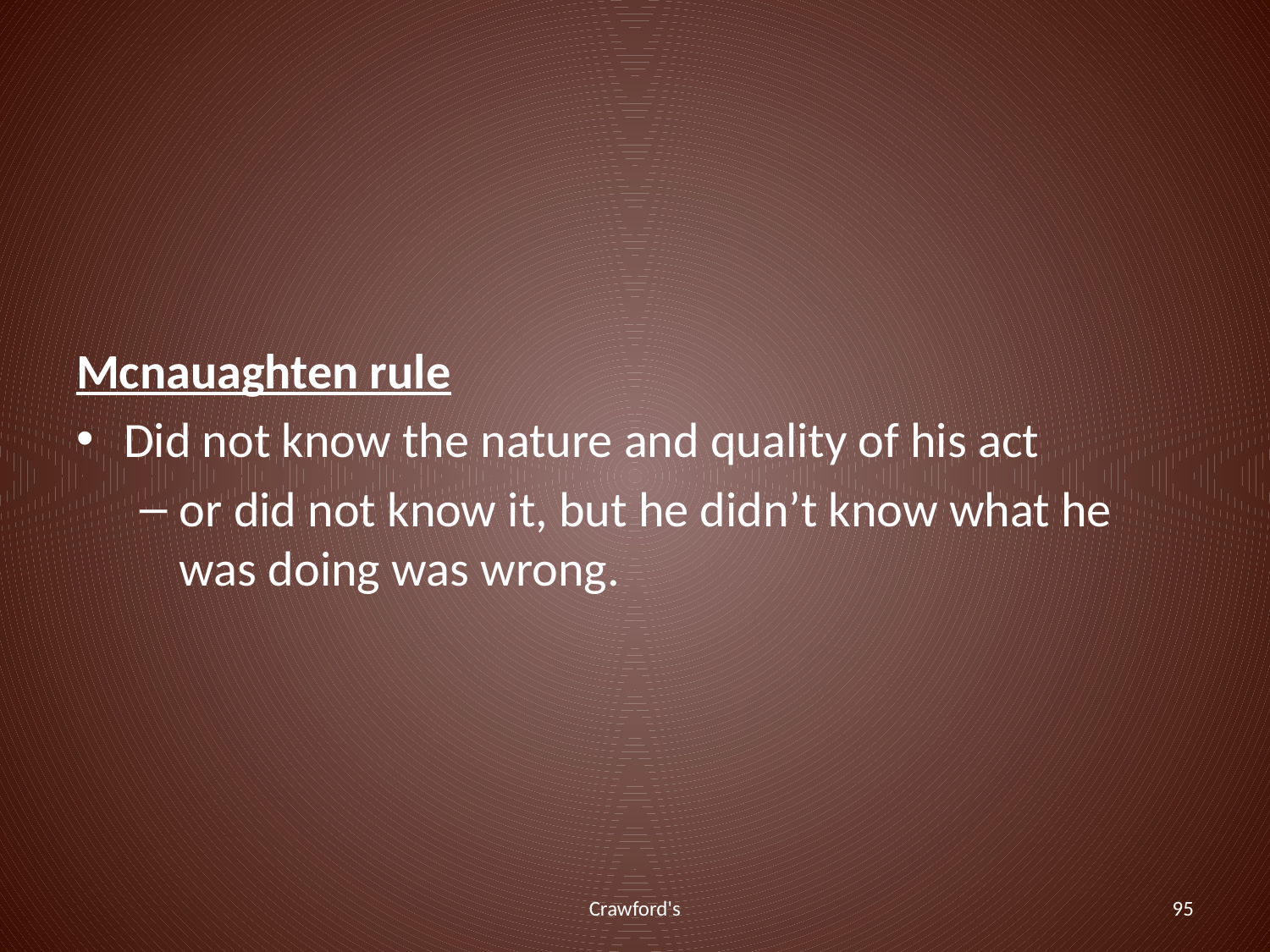

#
Mcnauaghten rule
Did not know the nature and quality of his act
or did not know it, but he didn’t know what he was doing was wrong.
Crawford's
95